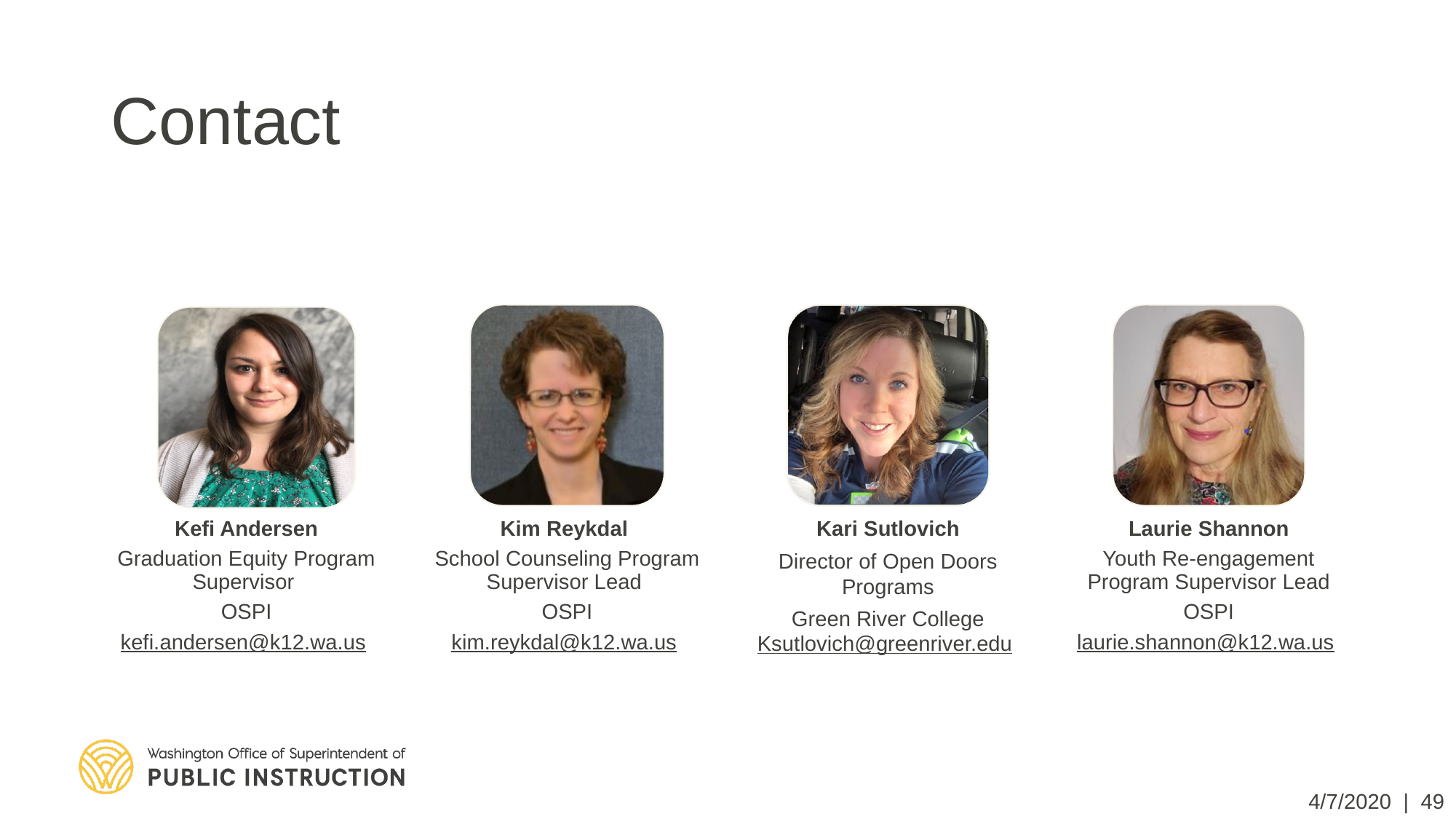

# Contact
Kefi Andersen
Graduation Equity Program Supervisor
OSPI
kefi.andersen@k12.wa.us
Kim Reykdal
School Counseling Program Supervisor Lead
OSPI
kim.reykdal@k12.wa.us
Kari Sutlovich
Director of Open Doors Programs
Green River College
Ksutlovich@greenriver.edu
Laurie Shannon
Youth Re-engagement Program Supervisor Lead
OSPI
laurie.shannon@k12.wa.us
4/7/2020  |  49